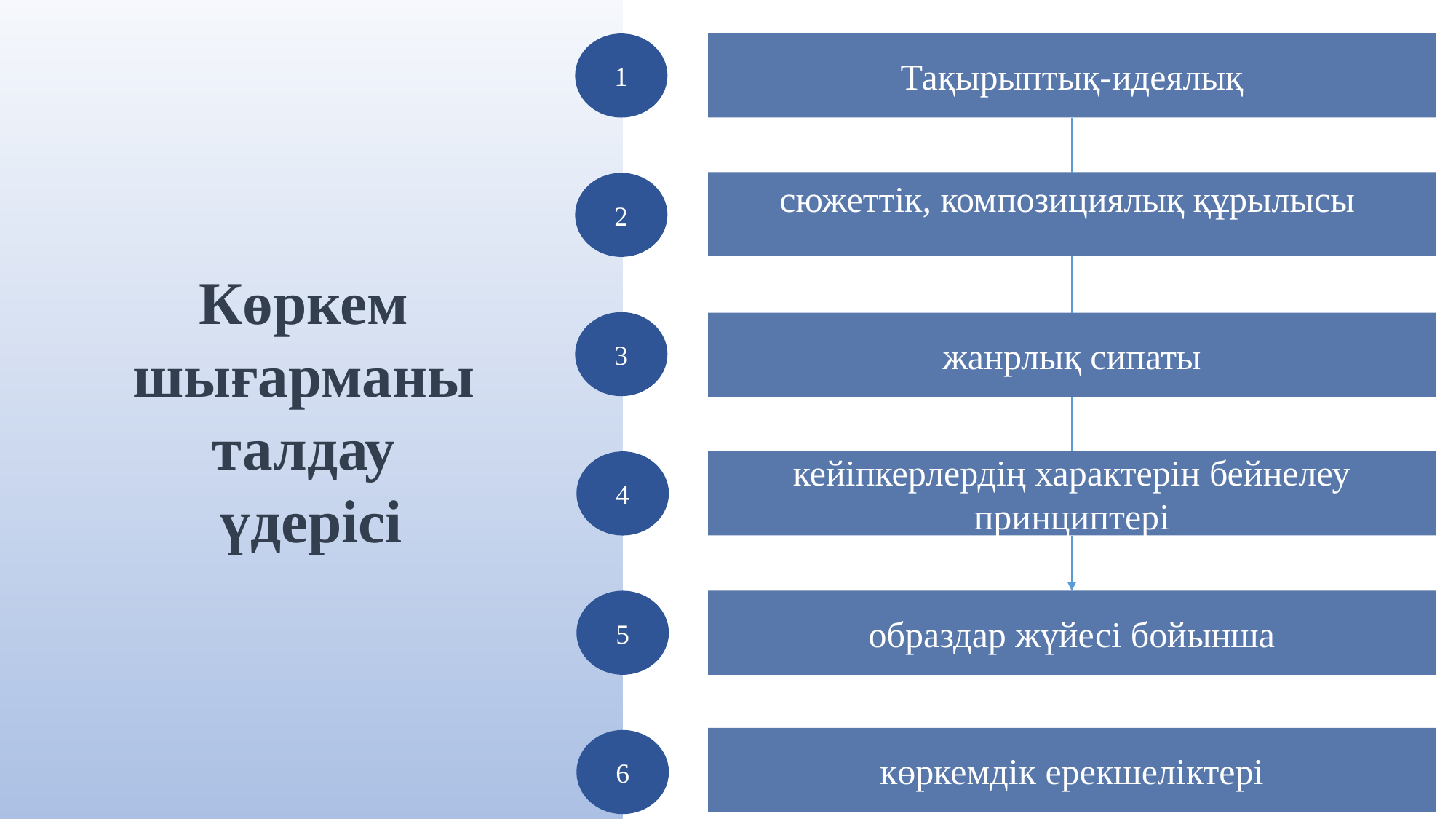

Көркем
шығарманы
талдау
үдерісі
1
Тақырыптық-идеялық
сюжеттік, композициялық құрылысы

2
3
жанрлық сипаты
4
кейіпкерлердің характерін бейнелеу принциптері
5
образдар жүйесі бойынша
көркемдік ерекшеліктері
6